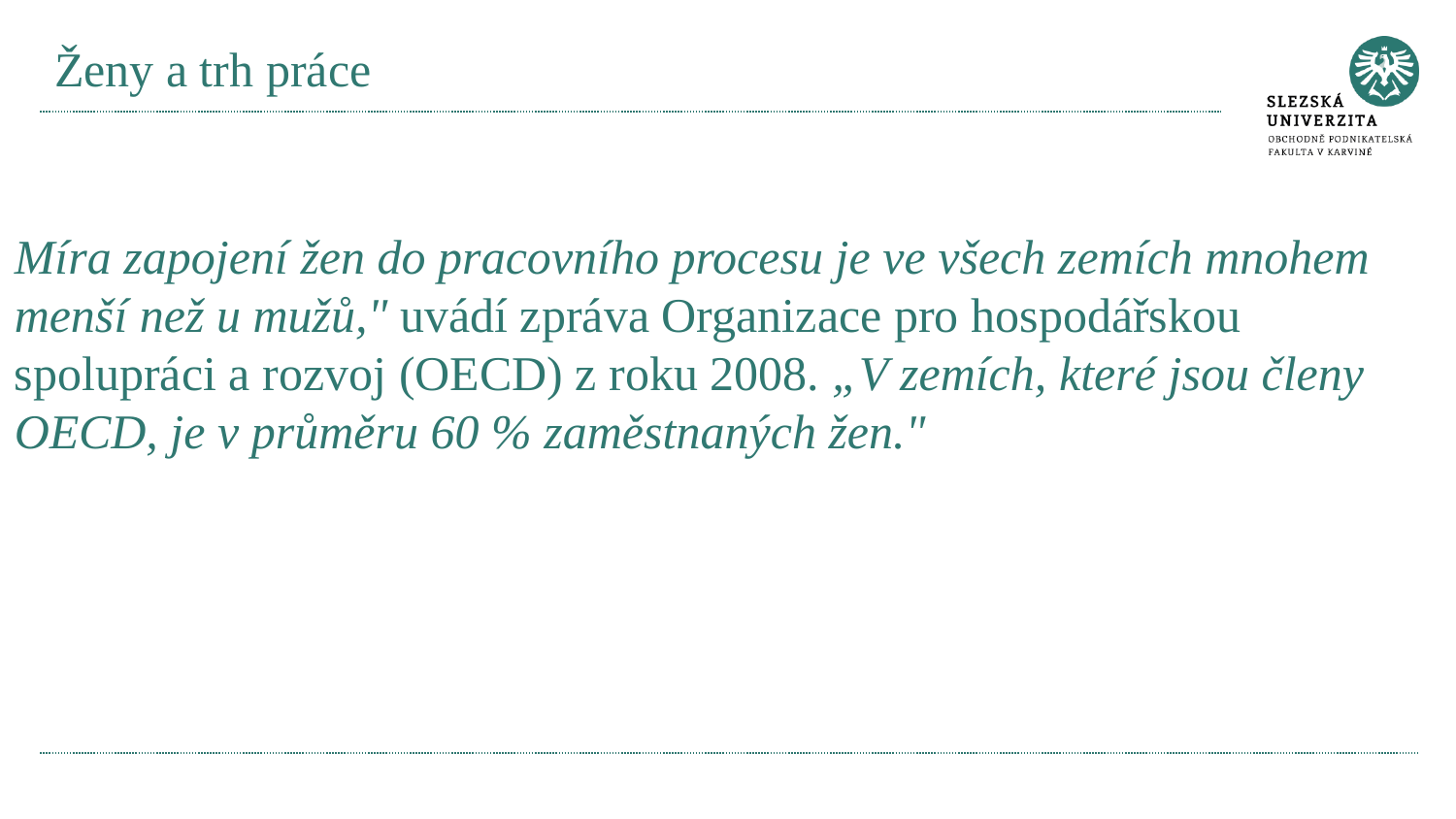

# Ženy a trh práce
Míra zapojení žen do pracovního procesu je ve všech zemích mnohem menší než u mužů," uvádí zpráva Organizace pro hospodářskou spolupráci a rozvoj (OECD) z roku 2008. „V zemích, které jsou členy OECD, je v průměru 60 % zaměstnaných žen."